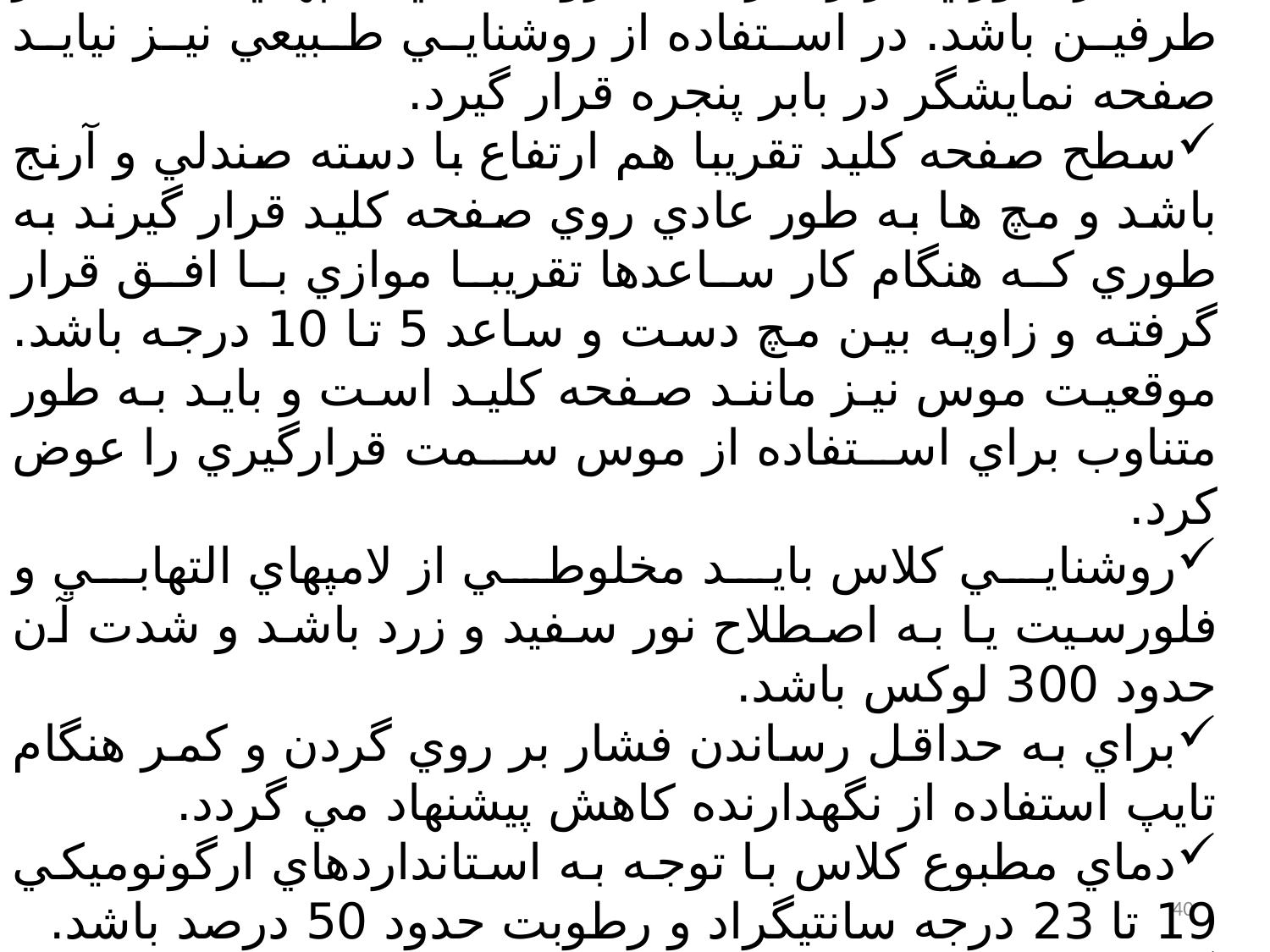

ميز طوري قرار گيرد كه روشنايي لامپهاي سقف در طرفين باشد. در استفاده از روشنايي طبيعي نيز نيايد صفحه نمايشگر در بابر پنجره قرار گيرد.
سطح صفحه كليد تقريبا هم ارتفاع با دسته صندلي و آرنج باشد و مچ ها به طور عادي روي صفحه كليد قرار گيرند به طوري كه هنگام كار ساعدها تقريبا موازي با افق قرار گرفته و زاويه بين مچ دست و ساعد 5 تا 10 درجه باشد. موقعيت موس نيز مانند صفحه كليد است و بايد به طور متناوب براي استفاده از موس سمت قرارگيري را عوض كرد.
روشنايي كلاس بايد مخلوطي از لامپهاي التهابي و فلورسيت يا به اصطلاح نور سفيد و زرد باشد و شدت آن حدود 300 لوكس باشد.
براي به حداقل رساندن فشار بر روي گردن و كمر هنگام تايپ استفاده از نگهدارنده كاهش پيشنهاد مي گردد.
دماي مطبوع كلاس با توجه به استانداردهاي ارگونوميكي 19 تا 23 درجه سانتيگراد و رطوبت حدود 50 درصد باشد.
براي فراهم نمودن هواي سالم سيستم تهويه تعبيه گردد.
#
40